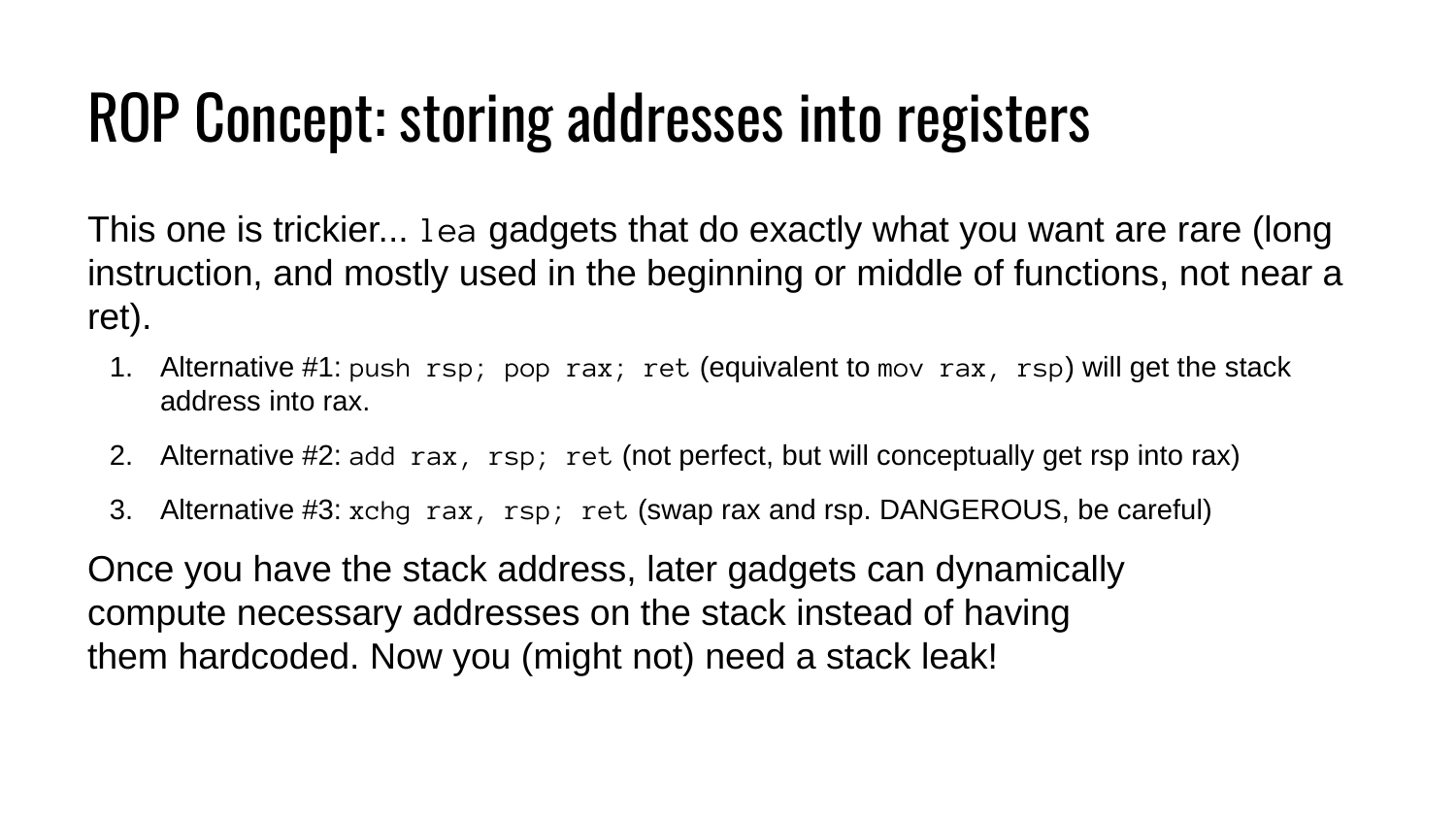

# ROP Concept: storing addresses into registers
This one is trickier... lea gadgets that do exactly what you want are rare (long instruction, and mostly used in the beginning or middle of functions, not near a ret).
Alternative #1: push rsp; pop rax; ret (equivalent to mov rax, rsp) will get the stack address into rax.
Alternative #2: add rax, rsp; ret (not perfect, but will conceptually get rsp into rax)
Alternative #3: xchg rax, rsp; ret (swap rax and rsp. DANGEROUS, be careful)
Once you have the stack address, later gadgets can dynamically
compute necessary addresses on the stack instead of having
them hardcoded. Now you (might not) need a stack leak!